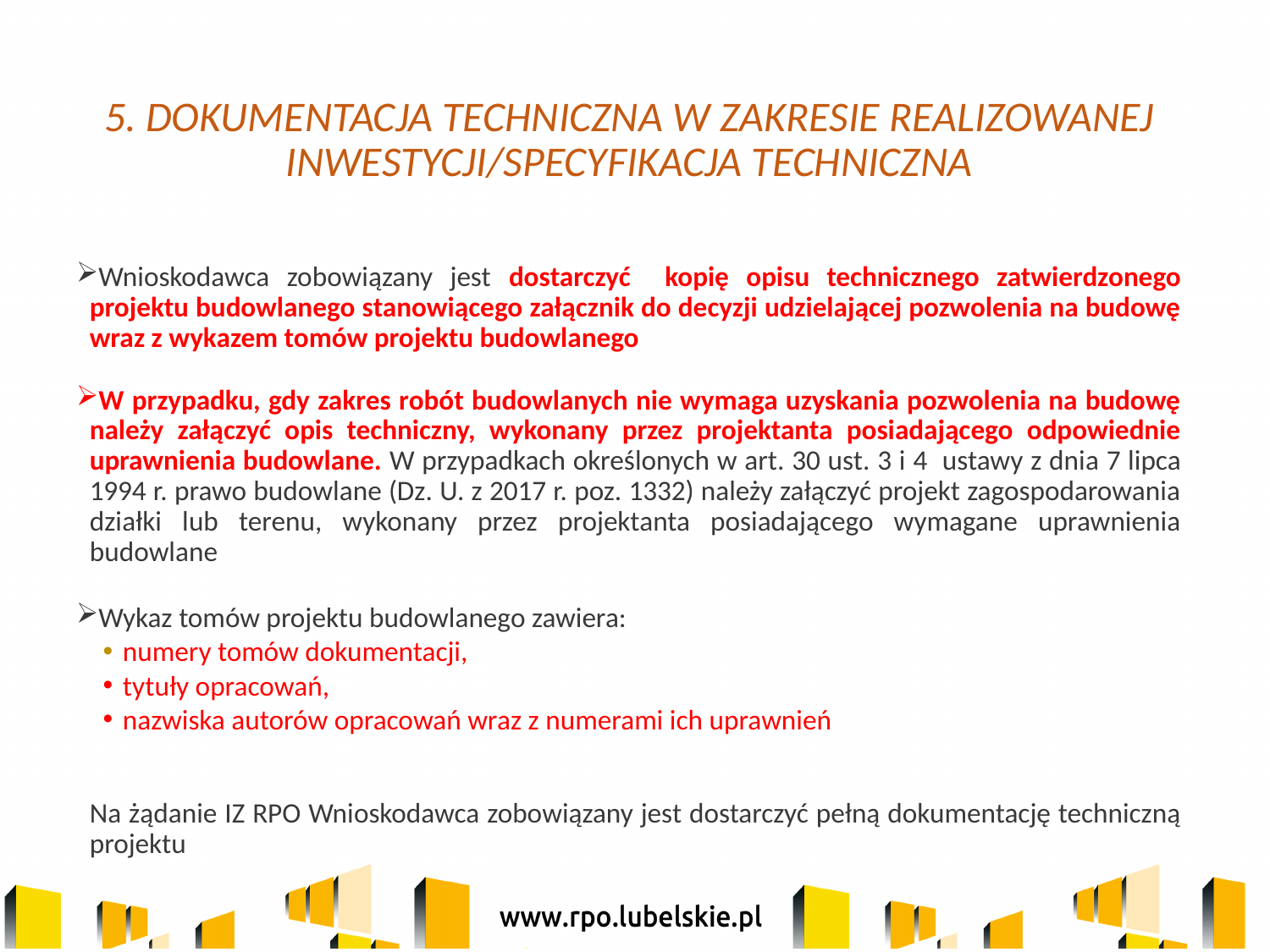

# 5. DOKUMENTACJA TECHNICZNA W ZAKRESIE REALIZOWANEJ INWESTYCJI/SPECYFIKACJA TECHNICZNA
Wnioskodawca zobowiązany jest dostarczyć  kopię opisu technicznego zatwierdzonego projektu budowlanego stanowiącego załącznik do decyzji udzielającej pozwolenia na budowę wraz z wykazem tomów projektu budowlanego

W przypadku, gdy zakres robót budowlanych nie wymaga uzyskania pozwolenia na budowę należy załączyć opis techniczny, wykonany przez projektanta posiadającego odpowiednie uprawnienia budowlane. W przypadkach określonych w art. 30 ust. 3 i 4  ustawy z dnia 7 lipca 1994 r. prawo budowlane (Dz. U. z 2017 r. poz. 1332) należy załączyć projekt zagospodarowania działki lub terenu, wykonany przez projektanta posiadającego wymagane uprawnienia budowlane

Wykaz tomów projektu budowlanego zawiera:
 numery tomów dokumentacji,
 tytuły opracowań,
 nazwiska autorów opracowań wraz z numerami ich uprawnień

	Na żądanie IZ RPO Wnioskodawca zobowiązany jest dostarczyć pełną dokumentację techniczną projektu